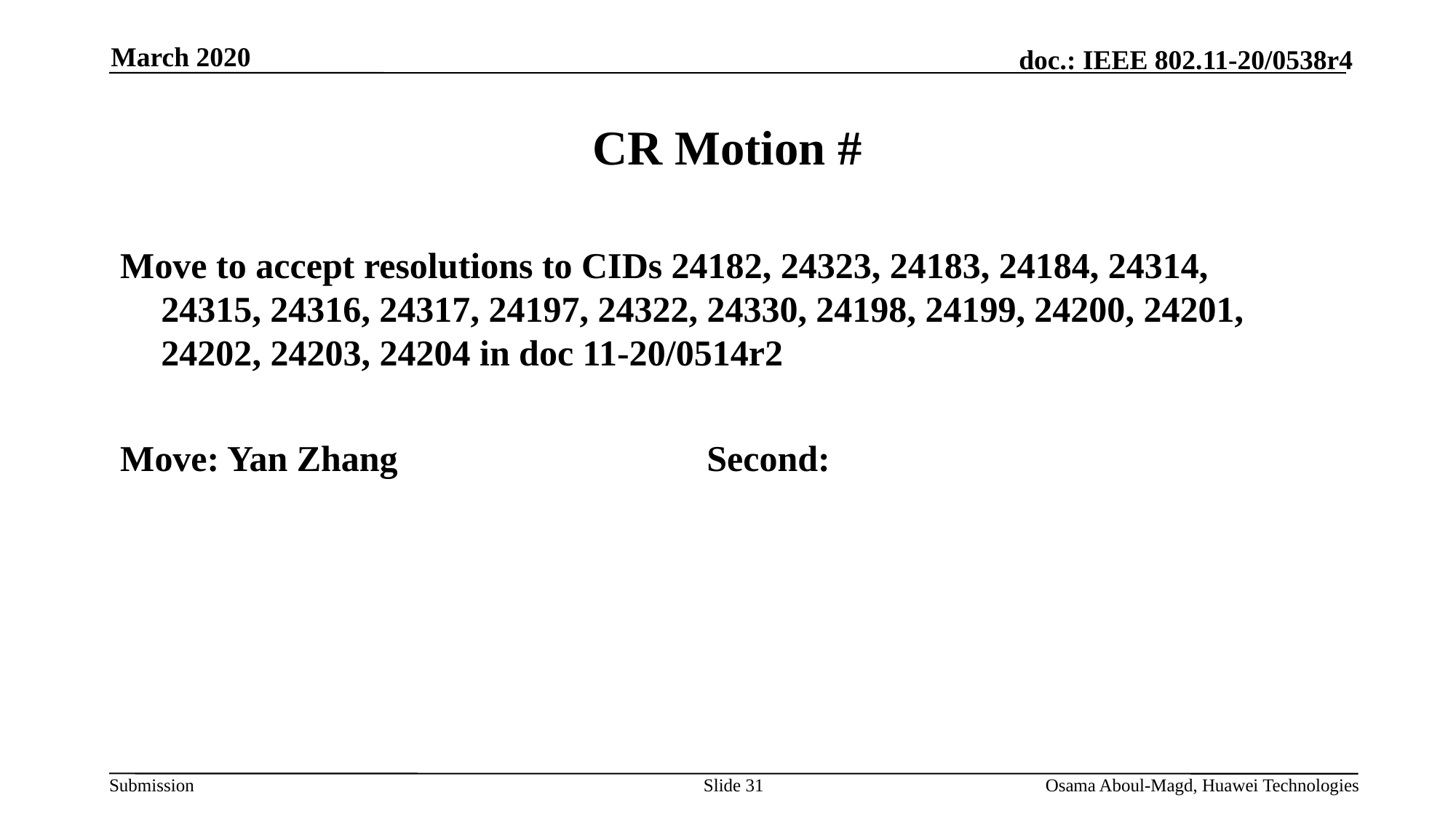

March 2020
# CR Motion #
Move to accept resolutions to CIDs 24182, 24323, 24183, 24184, 24314,	24315,	24316,	24317, 24197, 24322, 24330, 24198, 24199, 24200, 24201, 24202, 24203, 24204 in doc 11-20/0514r2

Move: Yan Zhang			Second:

Slide 31
Osama Aboul-Magd, Huawei Technologies